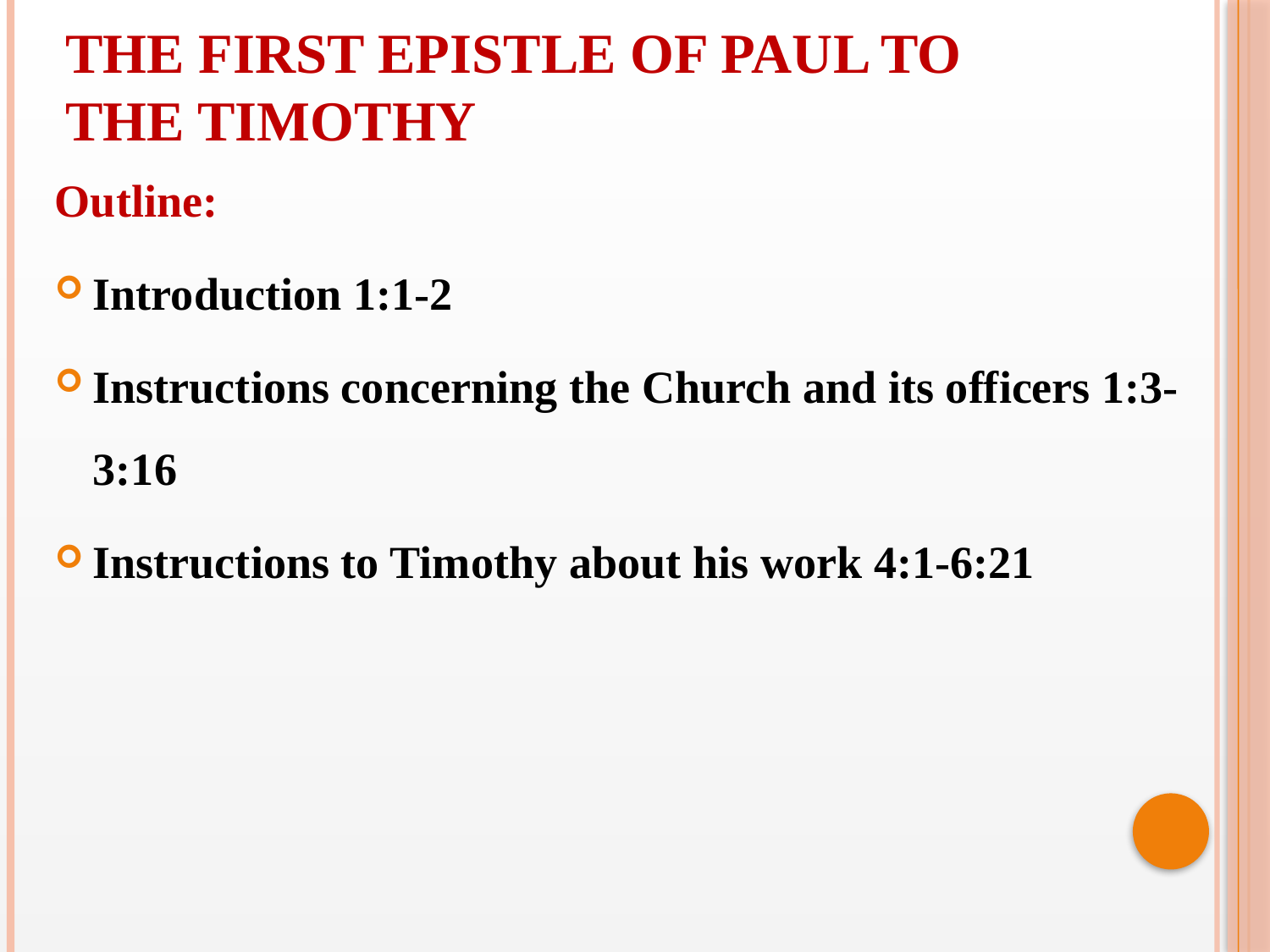

THE FIRST EPISTLE OF PAUL TO THE TIMOTHY
Outline:
Introduction 1:1-2
Instructions concerning the Church and its officers 1:3-3:16
Instructions to Timothy about his work 4:1-6:21